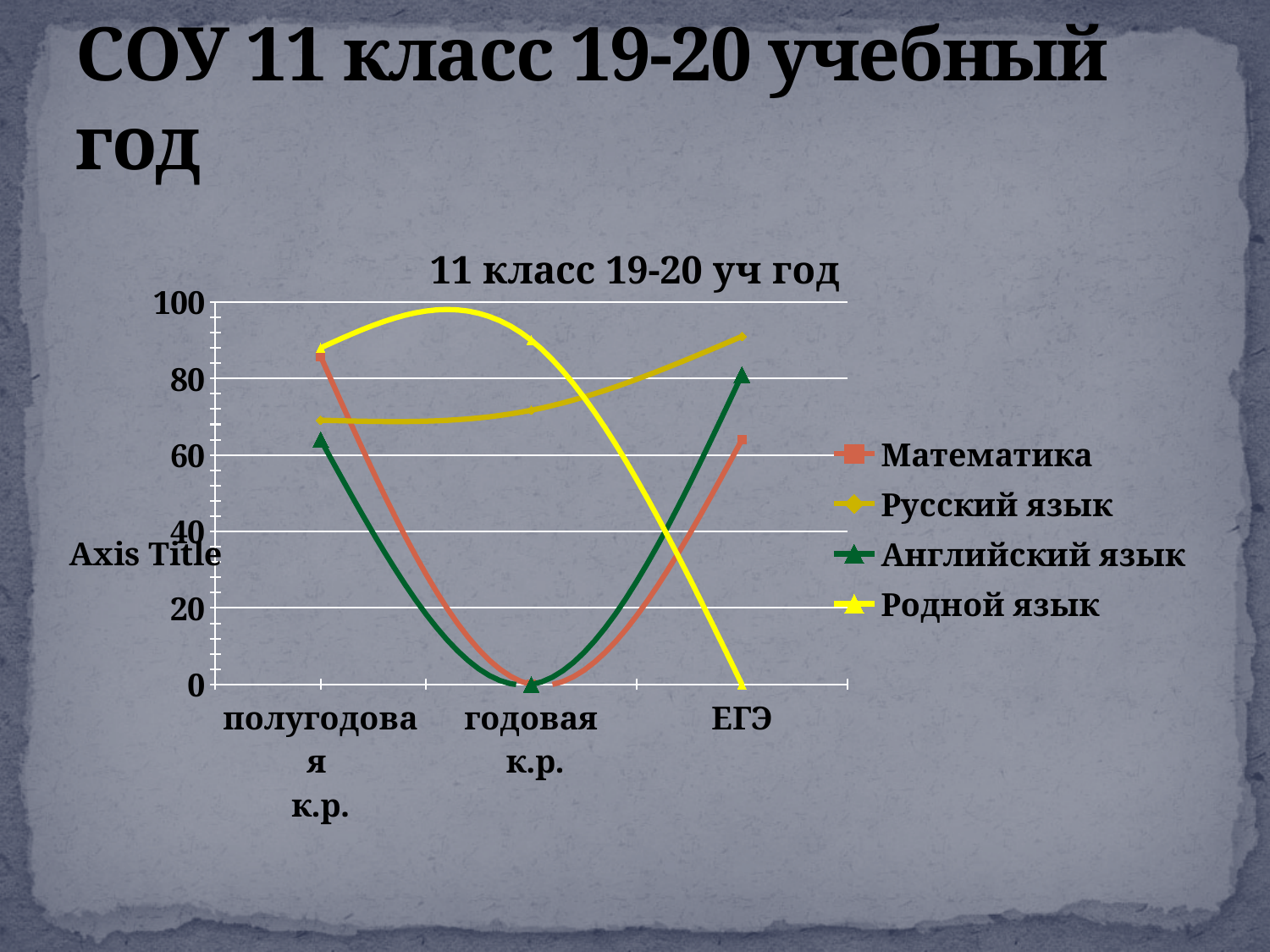

# СОУ 11 класс 19-20 учебный год

### Chart: 11 класс 19-20 уч год

| Category | Математика | Русский язык | Английский язык | Родной язык |
|---|---|---|---|---|
| полугодовая
к.р. | 85.8 | 69.1 | 64.0 | 88.0 |
| годовая
 к.р. | None | 71.7 | None | 90.0 |
| ЕГЭ | 64.0 | 91.0 | 81.0 | None |